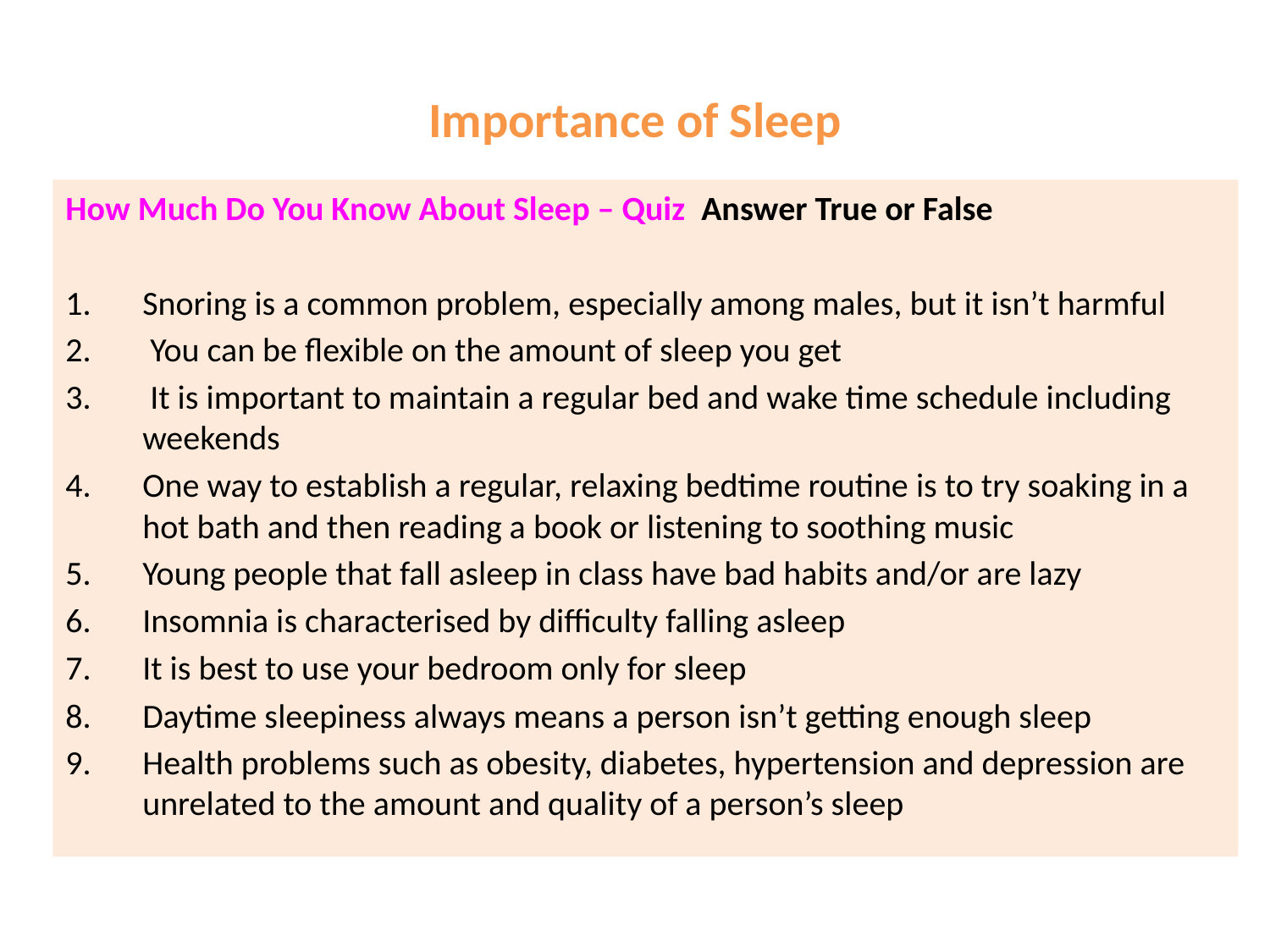

# Importance of Sleep
How Much Do You Know About Sleep – Quiz  Answer True or False

Snoring is a common problem, especially among males, but it isn’t harmful
 You can be flexible on the amount of sleep you get
 It is important to maintain a regular bed and wake time schedule including weekends
One way to establish a regular, relaxing bedtime routine is to try soaking in a hot bath and then reading a book or listening to soothing music
Young people that fall asleep in class have bad habits and/or are lazy
Insomnia is characterised by difficulty falling asleep
It is best to use your bedroom only for sleep
Daytime sleepiness always means a person isn’t getting enough sleep
Health problems such as obesity, diabetes, hypertension and depression are unrelated to the amount and quality of a person’s sleep